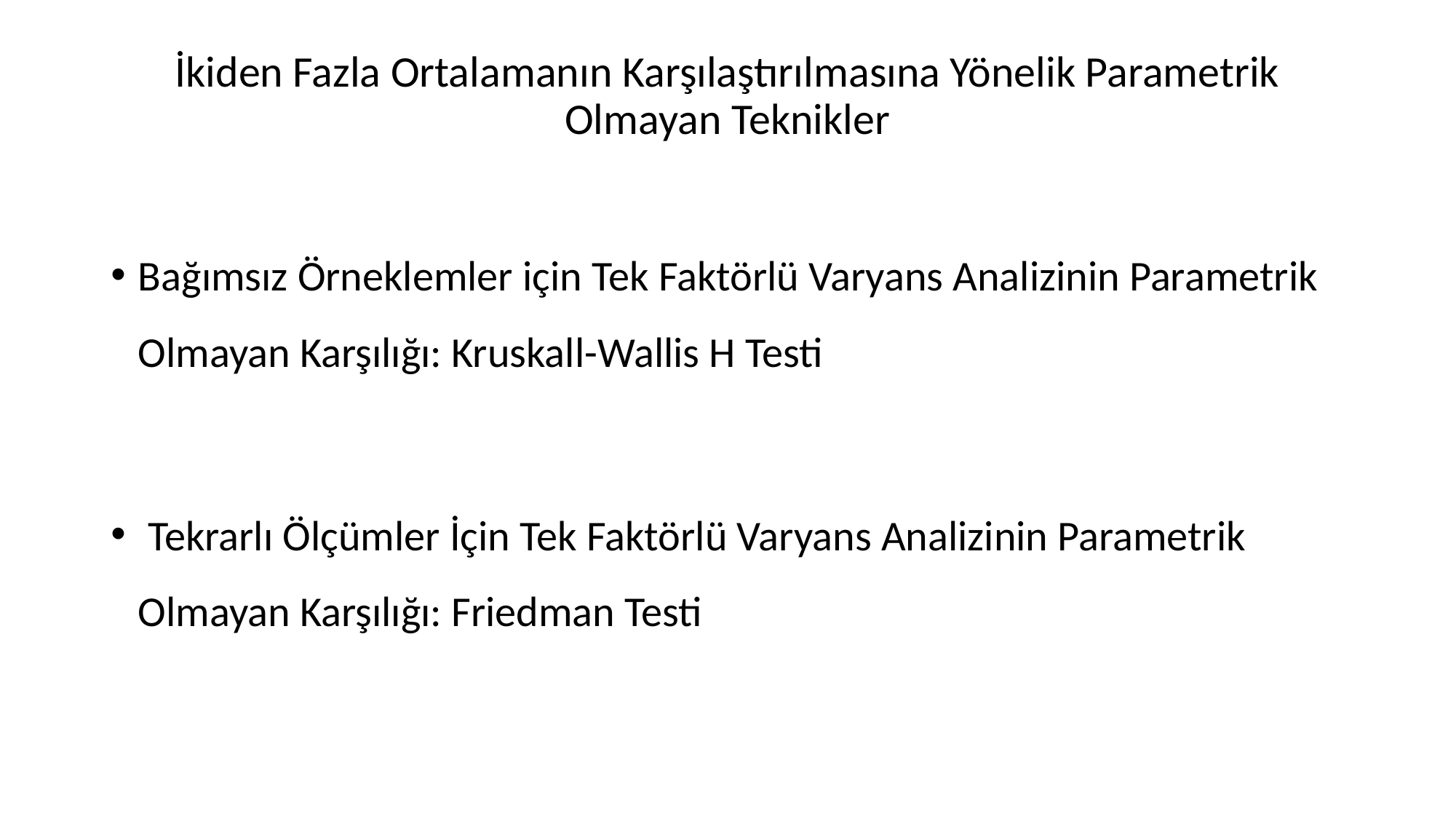

# İkiden Fazla Ortalamanın Karşılaştırılmasına Yönelik Parametrik Olmayan Teknikler
Bağımsız Örneklemler için Tek Faktörlü Varyans Analizinin Parametrik Olmayan Karşılığı: Kruskall-Wallis H Testi

 Tekrarlı Ölçümler İçin Tek Faktörlü Varyans Analizinin Parametrik Olmayan Karşılığı: Friedman Testi